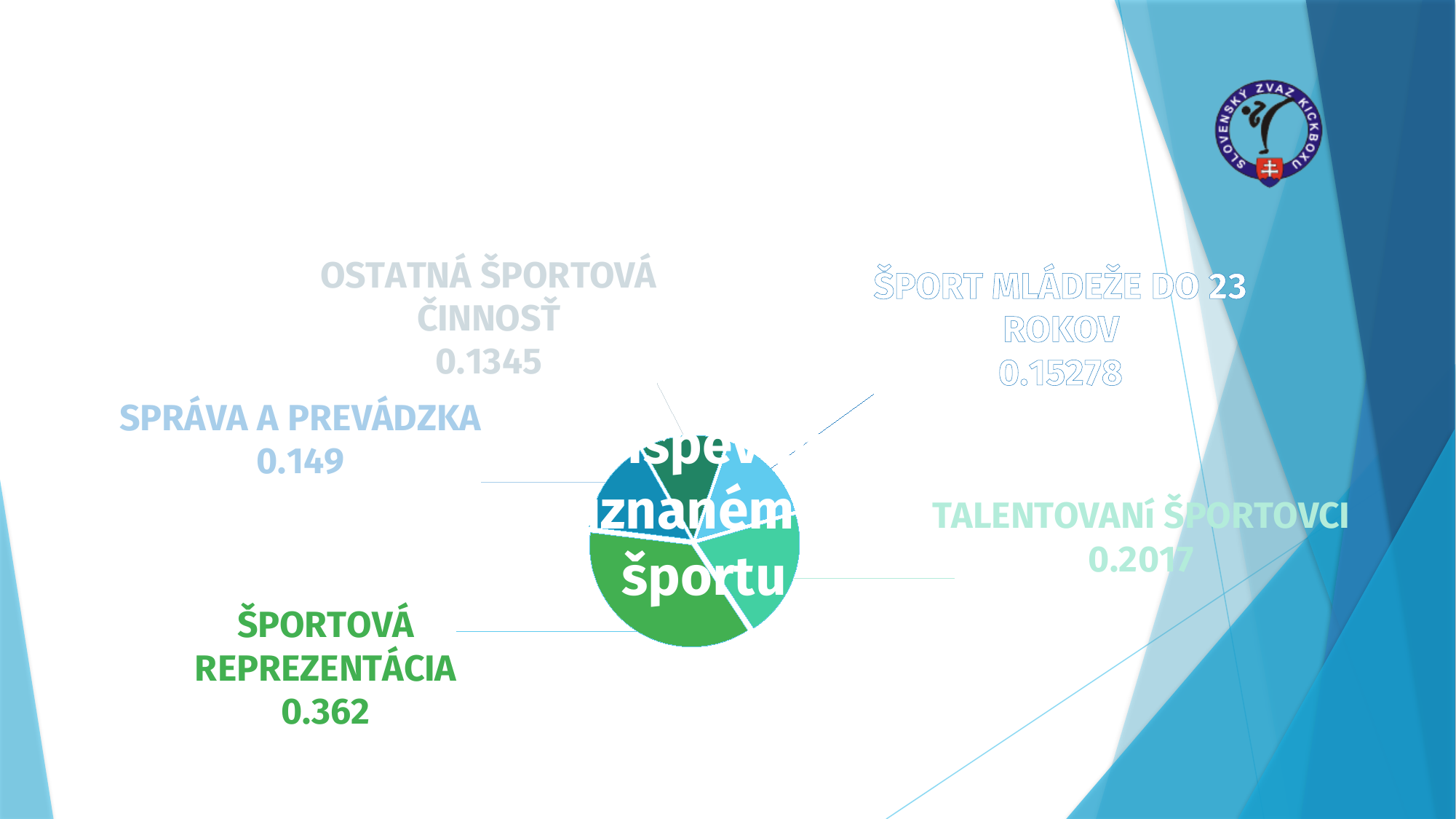

### Chart: Príspevok
uznanému
športu

| Category | Príspevok uznanému športu |
|---|---|
| ŠPORT MLÁDEŽE DO 23 ROKOV | 0.15278 |
| TALENTOVANí ŠPORTOVCI | 0.2017 |
| ŠPORTOVÁ REPREZENTÁCIA | 0.362 |
| SPRÁVA A PREVÁDZKA | 0.149 |
| OSTATNÁ ŠPORTOVÁ ČINNOSŤ | 0.1345 |